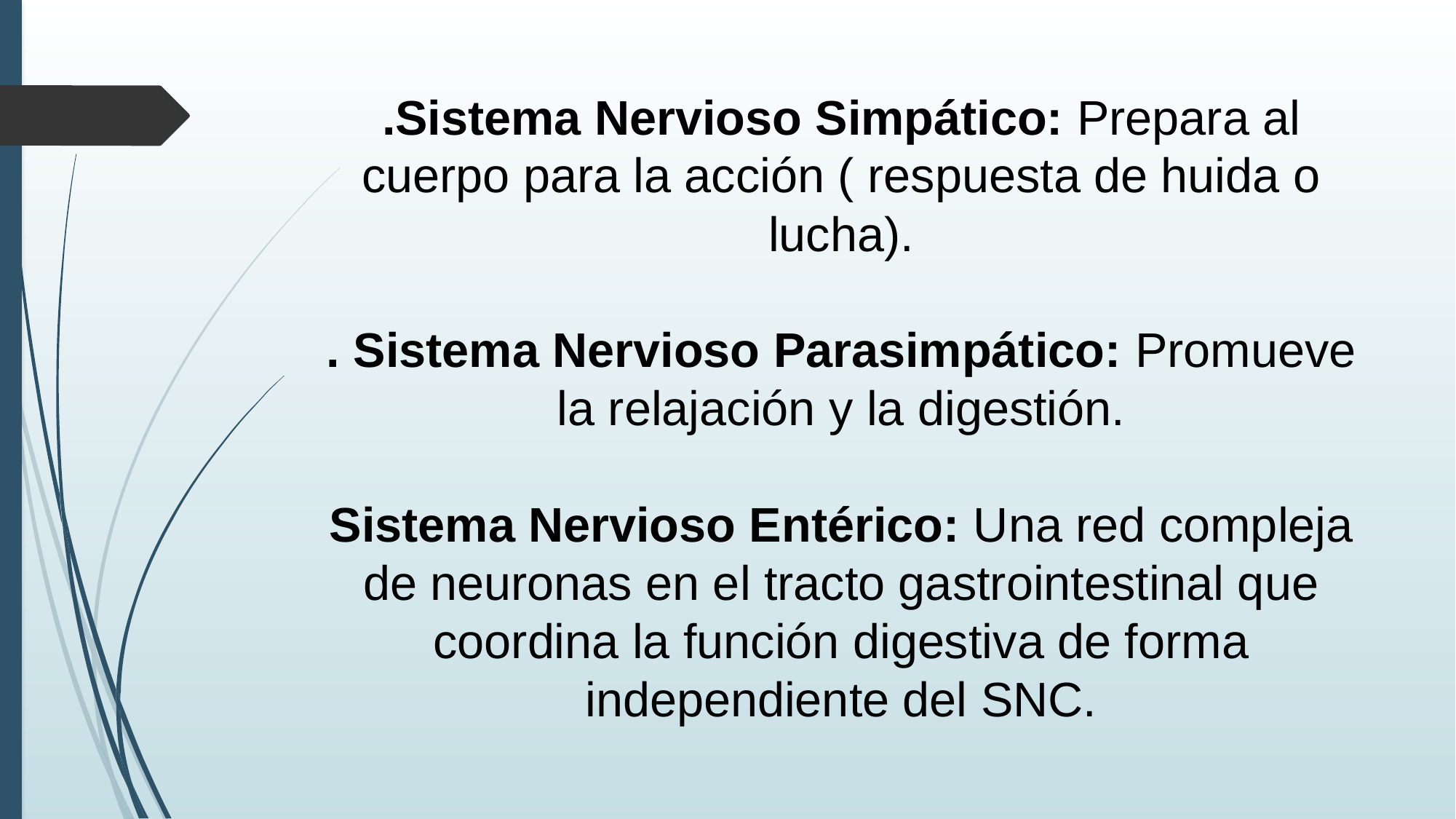

# .Sistema Nervioso Simpático: Prepara al cuerpo para la acción ( respuesta de huida o lucha). . Sistema Nervioso Parasimpático: Promueve la relajación y la digestión. Sistema Nervioso Entérico: Una red compleja de neuronas en el tracto gastrointestinal que coordina la función digestiva de forma independiente del SNC.